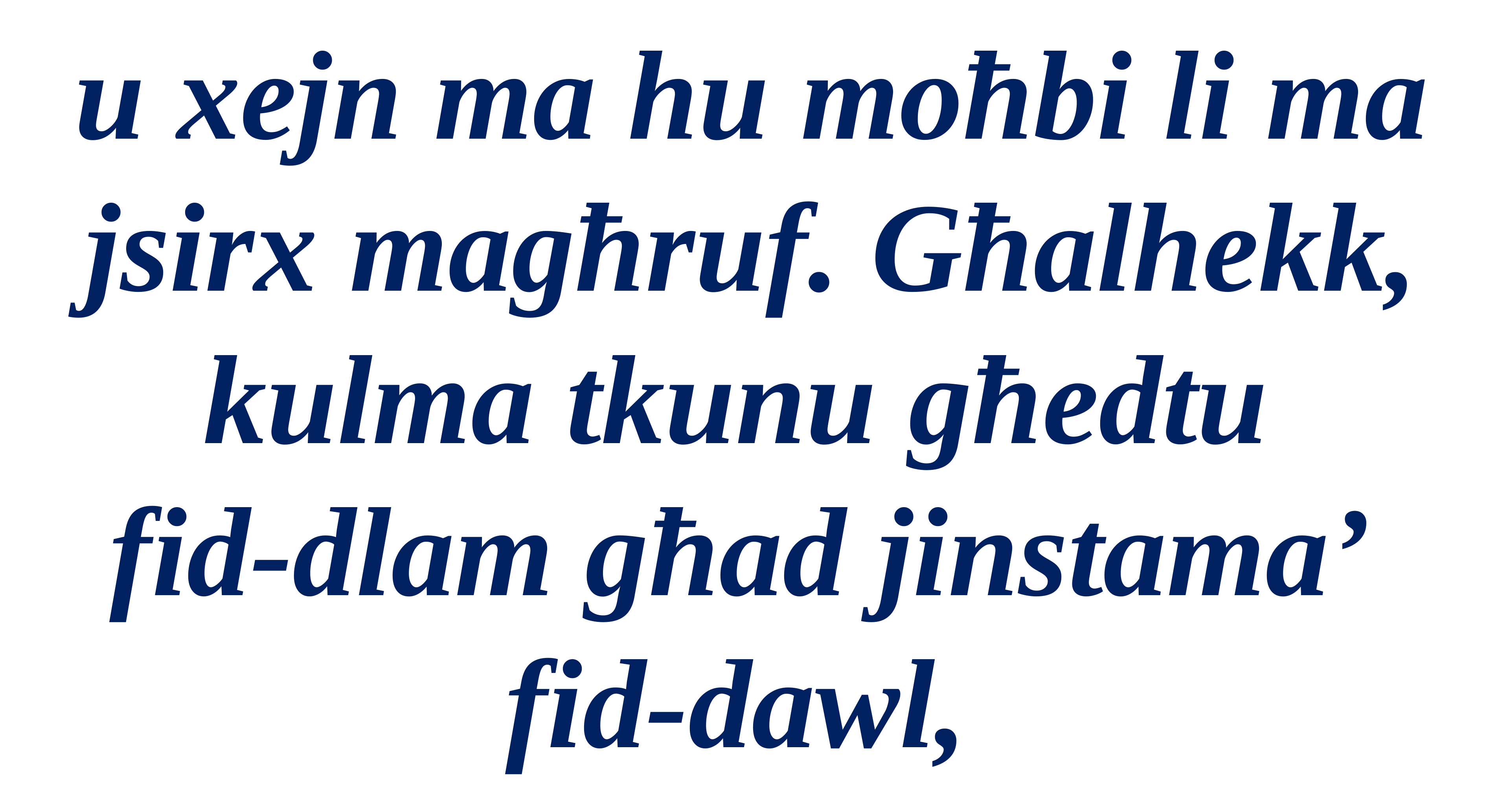

u xejn ma hu moħbi li ma
jsirx magħruf. Għalhekk, kulma tkunu għedtu
fid-dlam għad jinstama’
fid-dawl,